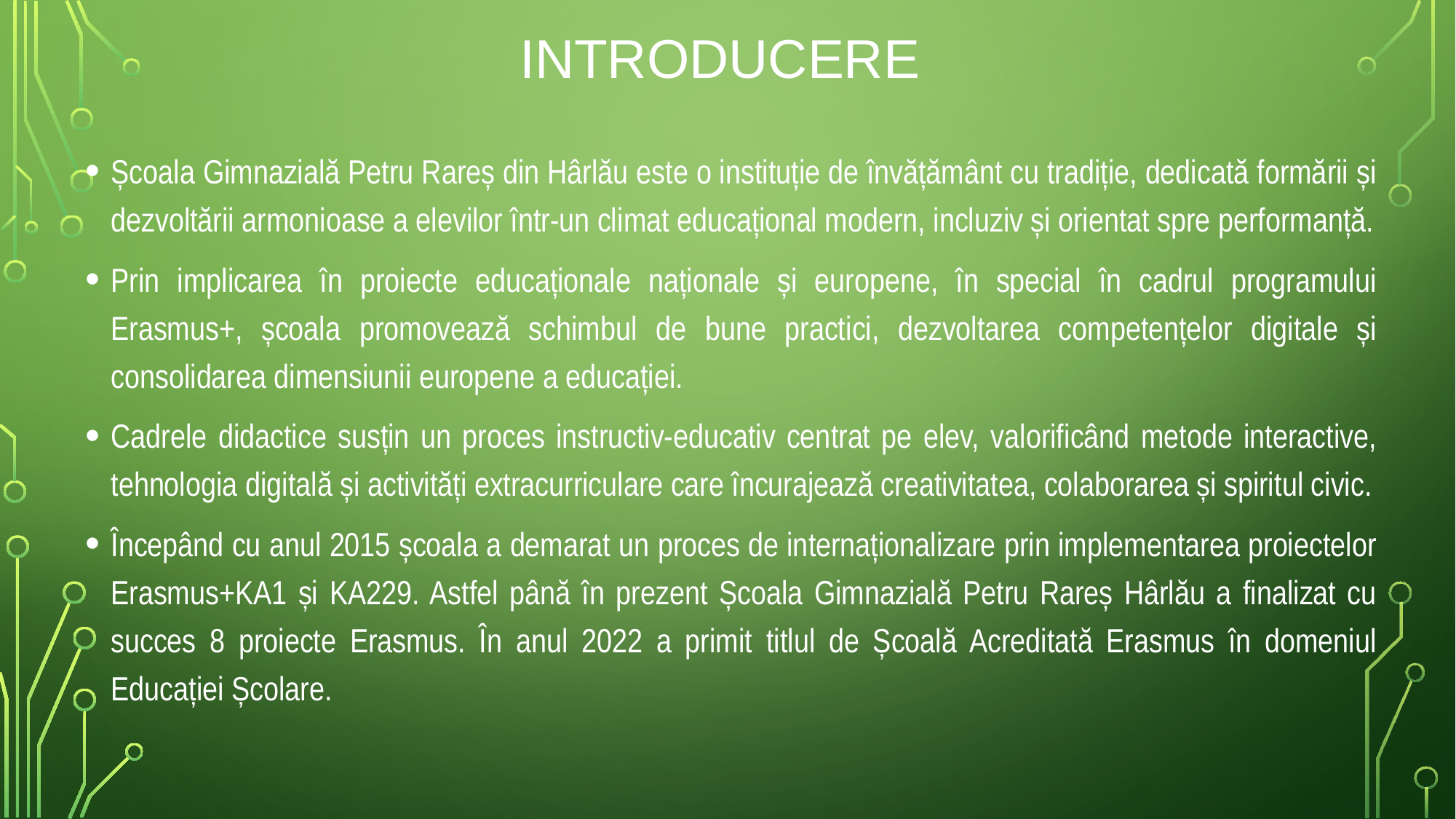

# Introducere
Școala Gimnazială Petru Rareș din Hârlău este o instituție de învățământ cu tradiție, dedicată formării și dezvoltării armonioase a elevilor într-un climat educațional modern, incluziv și orientat spre performanță.
Prin implicarea în proiecte educaționale naționale și europene, în special în cadrul programului Erasmus+, școala promovează schimbul de bune practici, dezvoltarea competențelor digitale și consolidarea dimensiunii europene a educației.
Cadrele didactice susțin un proces instructiv-educativ centrat pe elev, valorificând metode interactive, tehnologia digitală și activități extracurriculare care încurajează creativitatea, colaborarea și spiritul civic.
Începând cu anul 2015 școala a demarat un proces de internaționalizare prin implementarea proiectelor Erasmus+KA1 și KA229. Astfel până în prezent Școala Gimnazială Petru Rareș Hârlău a finalizat cu succes 8 proiecte Erasmus. În anul 2022 a primit titlul de Școală Acreditată Erasmus în domeniul Educației Școlare.